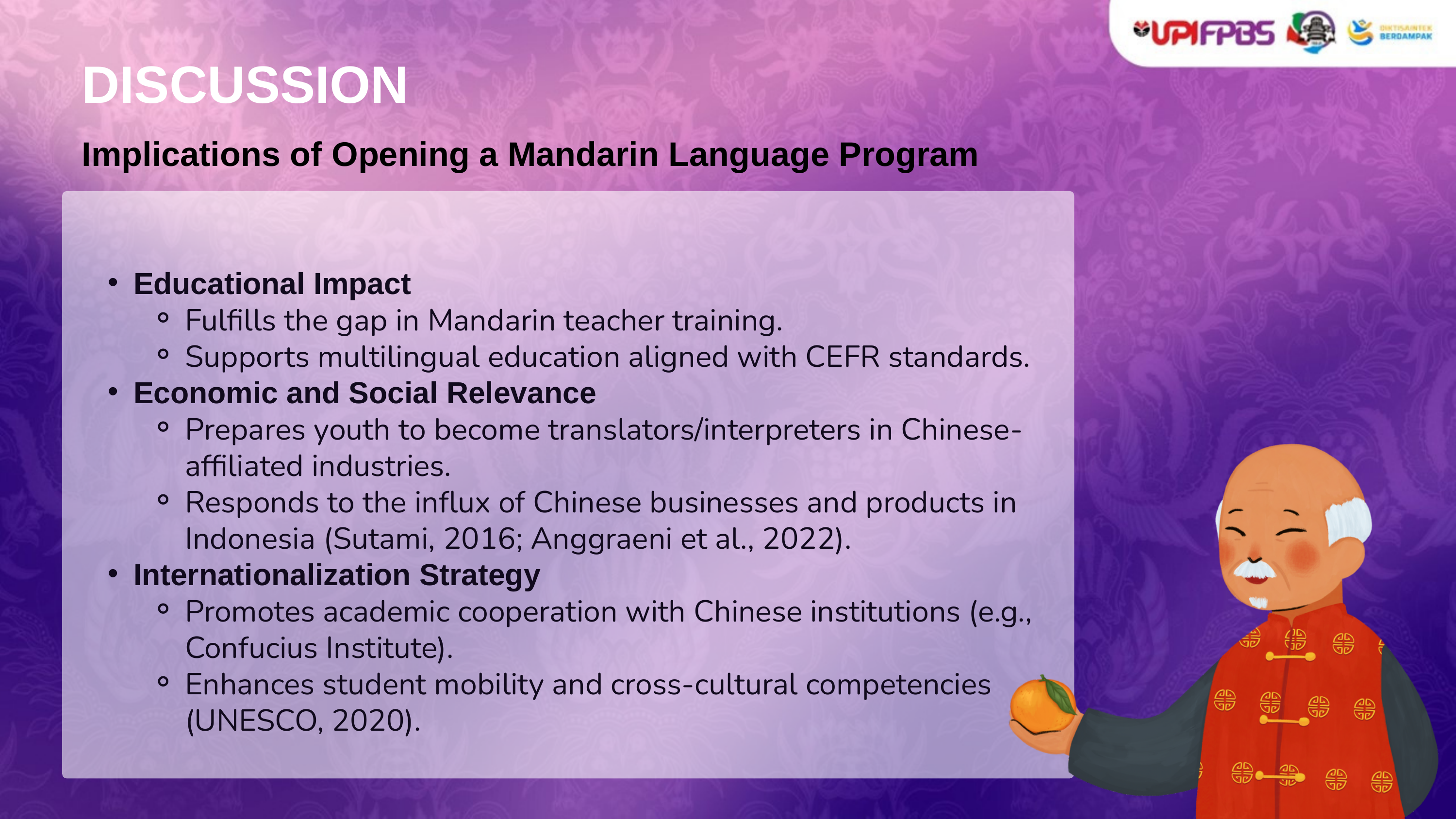

DISCUSSION
Implications of Opening a Mandarin Language Program

Educational Impact
Fulfills the gap in Mandarin teacher training.
Supports multilingual education aligned with CEFR standards.
Economic and Social Relevance
Prepares youth to become translators/interpreters in Chinese-affiliated industries.
Responds to the influx of Chinese businesses and products in Indonesia (Sutami, 2016; Anggraeni et al., 2022).
Internationalization Strategy
Promotes academic cooperation with Chinese institutions (e.g., Confucius Institute).
Enhances student mobility and cross-cultural competencies (UNESCO, 2020).